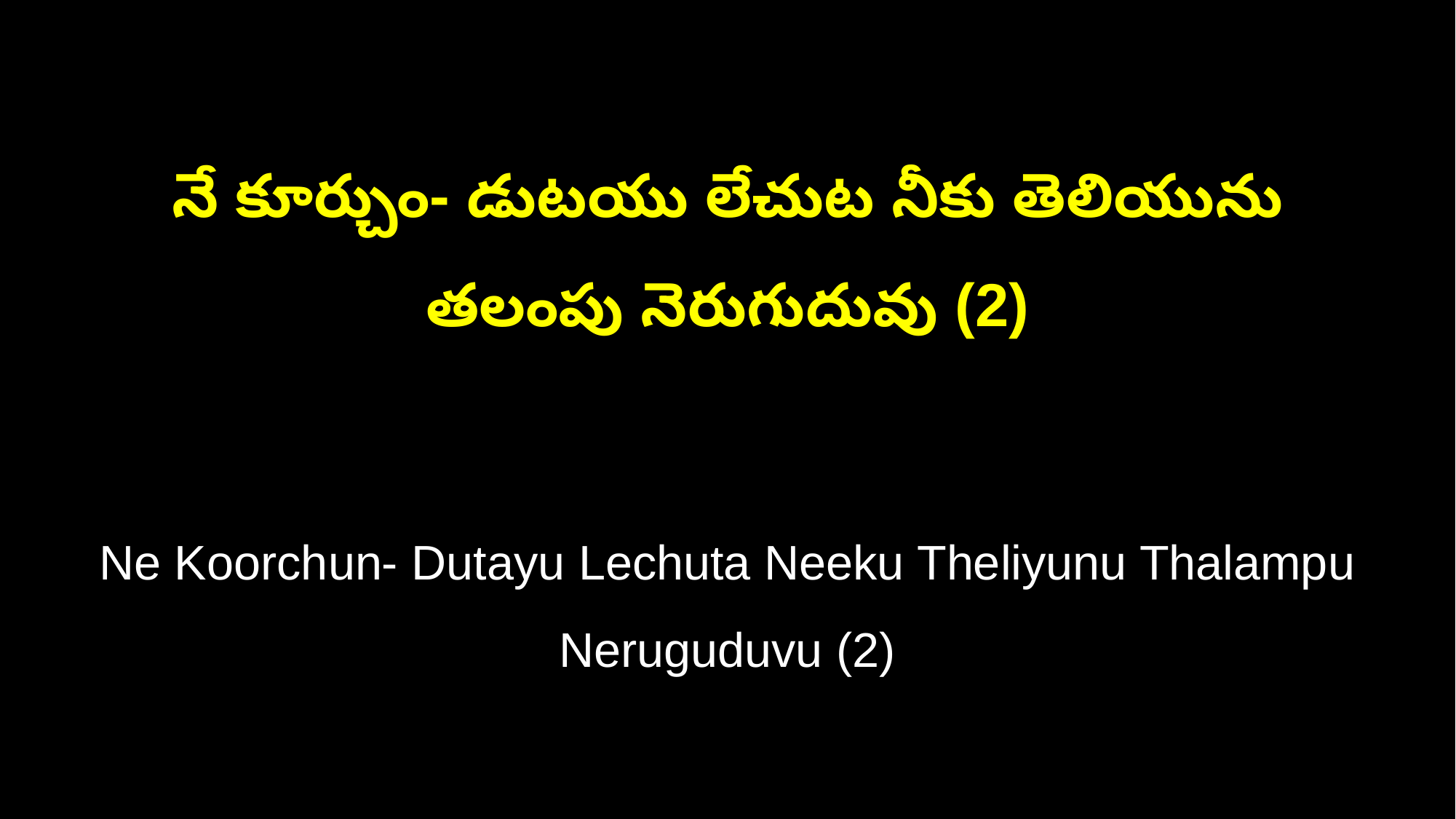

నే కూర్చుం- డుటయు లేచుట నీకు తెలియును తలంపు నెరుగుదువు (2)
Ne Koorchun- Dutayu Lechuta Neeku Theliyunu Thalampu Neruguduvu (2)